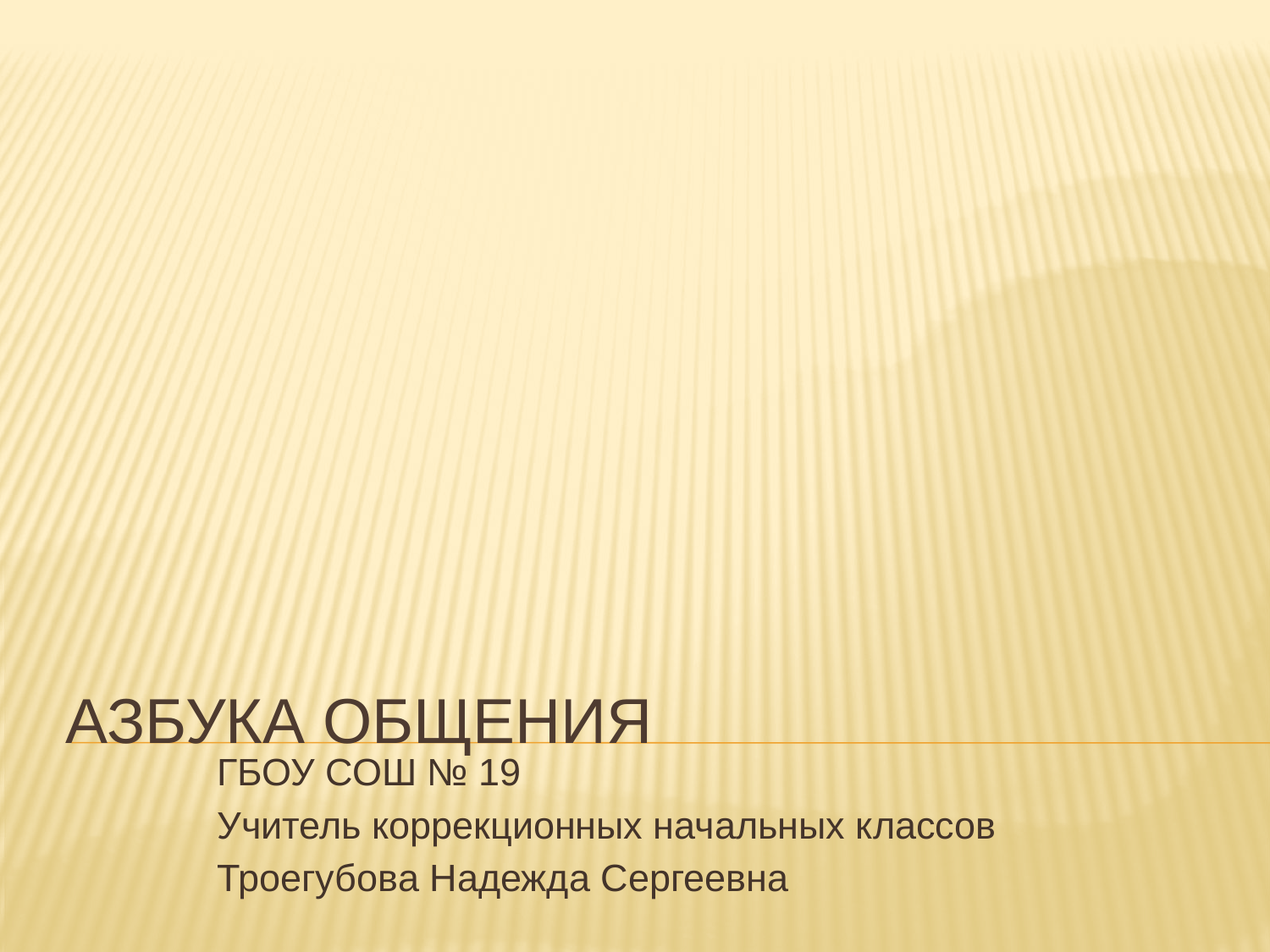

# Азбука общения
ГБОУ СОШ № 19
Учитель коррекционных начальных классов
Троегубова Надежда Сергеевна